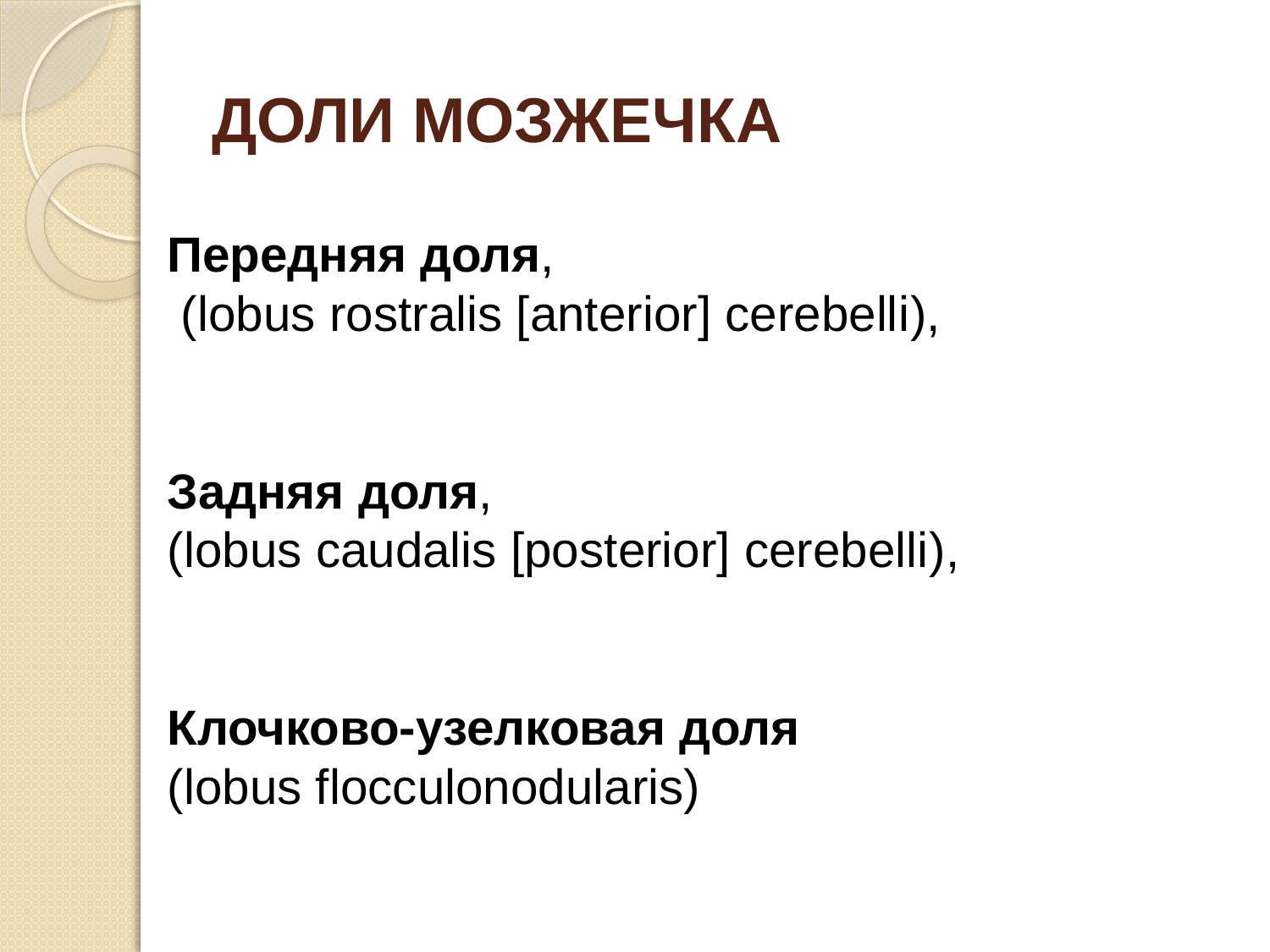

# ДОЛИ МОЗЖЕЧКА
Передняя доля,
 (lobus rostralis [anterior] cerebelli),

Задняя доля,
(lobus caudalis [posterior] cerebelli),

Клочково-узелковая доля
(lobus flocculonodularis)